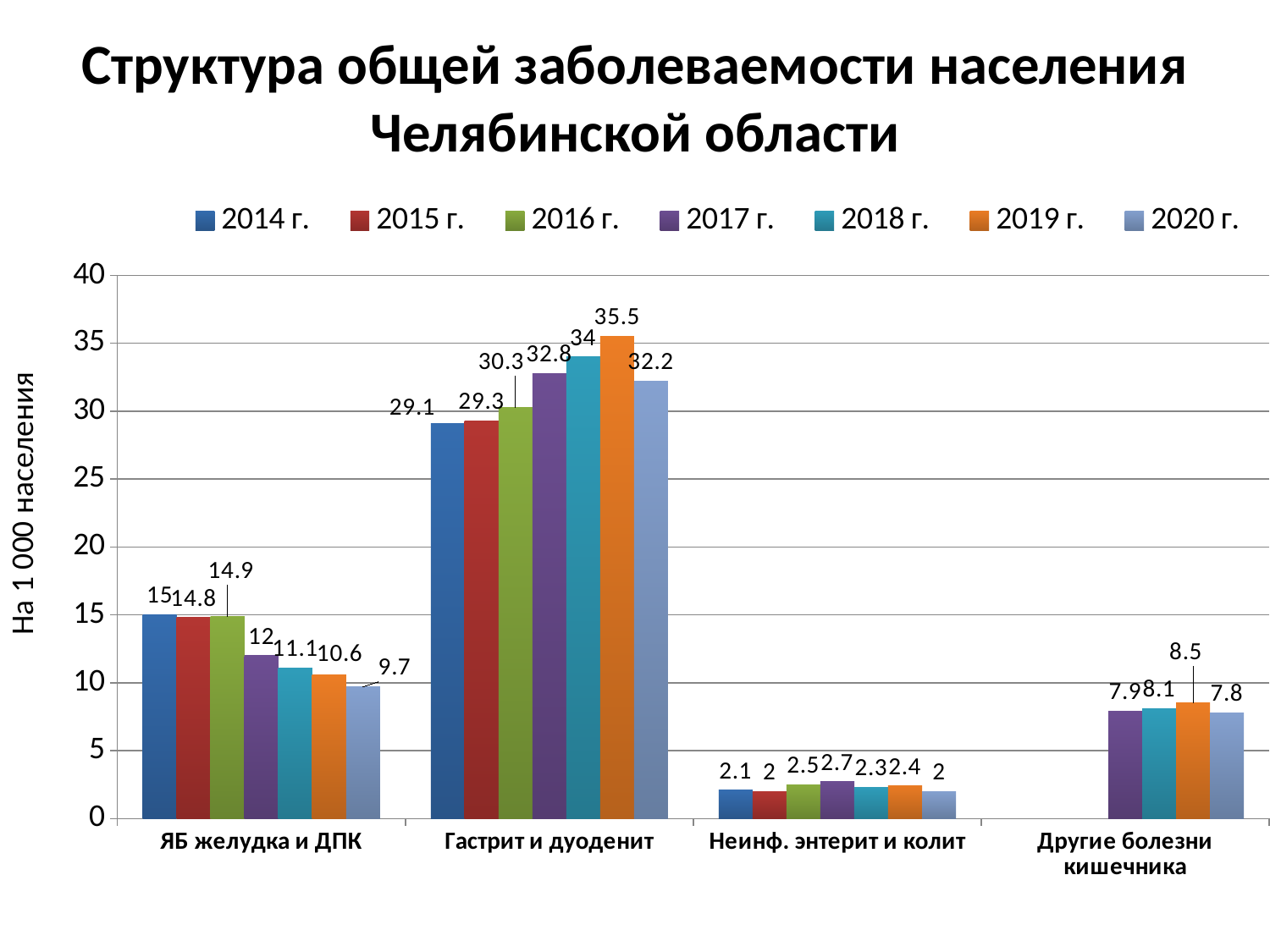

# Структура общей заболеваемости населения Челябинской области

### Chart

| Category | 2014 г. | 2015 г. | 2016 г. | 2017 г. | 2018 г. | 2019 г. | 2020 г. |
|---|---|---|---|---|---|---|---|
| ЯБ желудка и ДПК | 15.0 | 14.8 | 14.9 | 12.0 | 11.1 | 10.6 | 9.7 |
| Гастрит и дуоденит | 29.1 | 29.3 | 30.3 | 32.8 | 34.0 | 35.5 | 32.2 |
| Неинф. энтерит и колит | 2.1 | 2.0 | 2.5 | 2.7 | 2.3 | 2.4 | 2.0 |
| Другие болезни кишечника | None | None | None | 7.9 | 8.1 | 8.5 | 7.8 |
На 1 000 населения